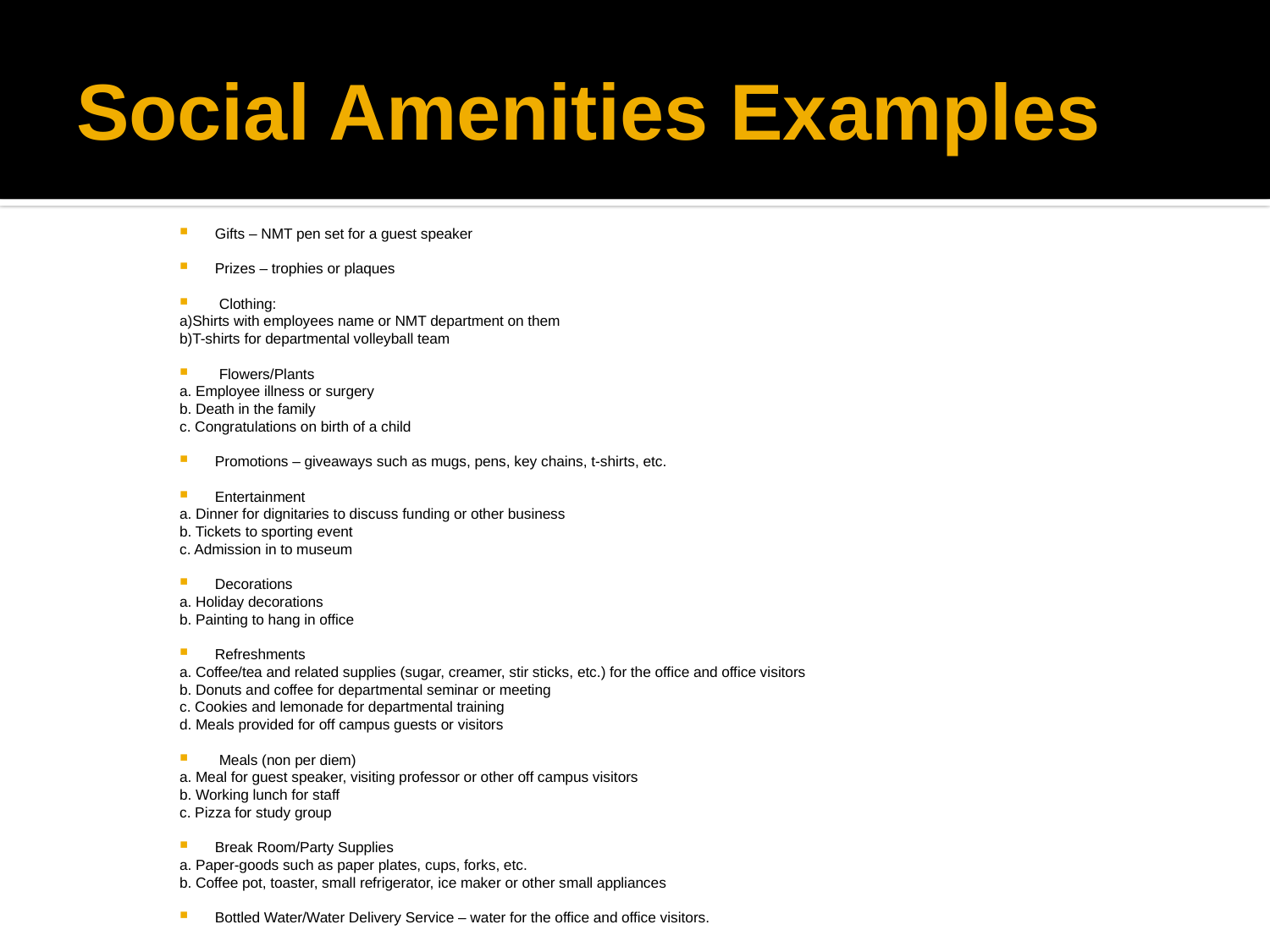

# Social Amenities Examples
Gifts – NMT pen set for a guest speaker
Prizes – trophies or plaques
 Clothing:
	a)Shirts with employees name or NMT department on them
	b)T-shirts for departmental volleyball team
 Flowers/Plants
	a. Employee illness or surgery
	b. Death in the family
	c. Congratulations on birth of a child
Promotions – giveaways such as mugs, pens, key chains, t-shirts, etc.
Entertainment
	a. Dinner for dignitaries to discuss funding or other business
	b. Tickets to sporting event
	c. Admission in to museum
Decorations
	a. Holiday decorations
	b. Painting to hang in office
Refreshments
	a. Coffee/tea and related supplies (sugar, creamer, stir sticks, etc.) for the office and office visitors
	b. Donuts and coffee for departmental seminar or meeting
	c. Cookies and lemonade for departmental training
	d. Meals provided for off campus guests or visitors
 Meals (non per diem)
	a. Meal for guest speaker, visiting professor or other off campus visitors
	b. Working lunch for staff
	c. Pizza for study group
Break Room/Party Supplies
	a. Paper-goods such as paper plates, cups, forks, etc.
	b. Coffee pot, toaster, small refrigerator, ice maker or other small appliances
Bottled Water/Water Delivery Service – water for the office and office visitors.